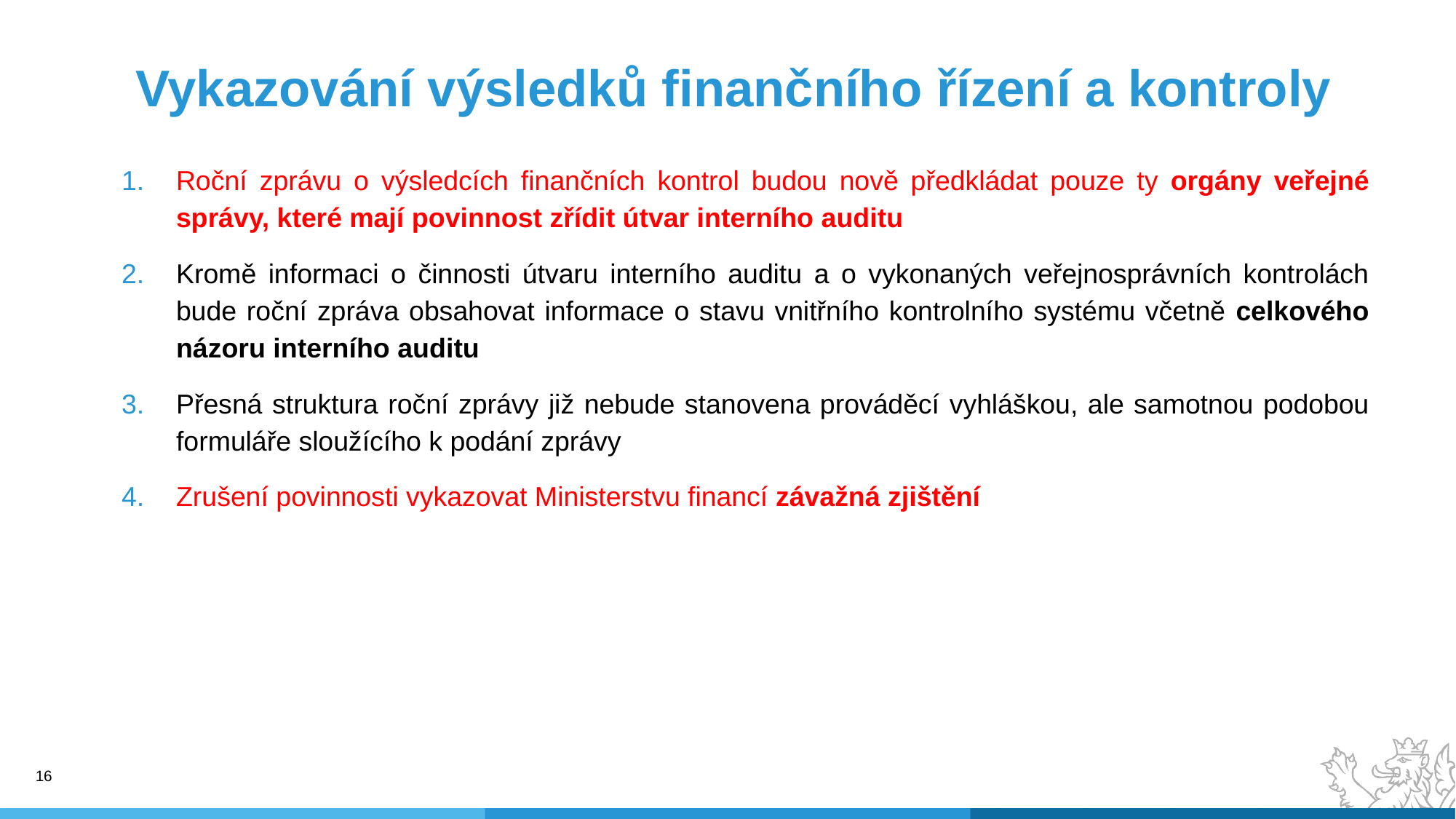

# Vykazování výsledků finančního řízení a kontroly
Roční zprávu o výsledcích finančních kontrol budou nově předkládat pouze ty orgány veřejné správy, které mají povinnost zřídit útvar interního auditu
Kromě informaci o činnosti útvaru interního auditu a o vykonaných veřejnosprávních kontrolách bude roční zpráva obsahovat informace o stavu vnitřního kontrolního systému včetně celkového názoru interního auditu
Přesná struktura roční zprávy již nebude stanovena prováděcí vyhláškou, ale samotnou podobou formuláře sloužícího k podání zprávy
Zrušení povinnosti vykazovat Ministerstvu financí závažná zjištění
16